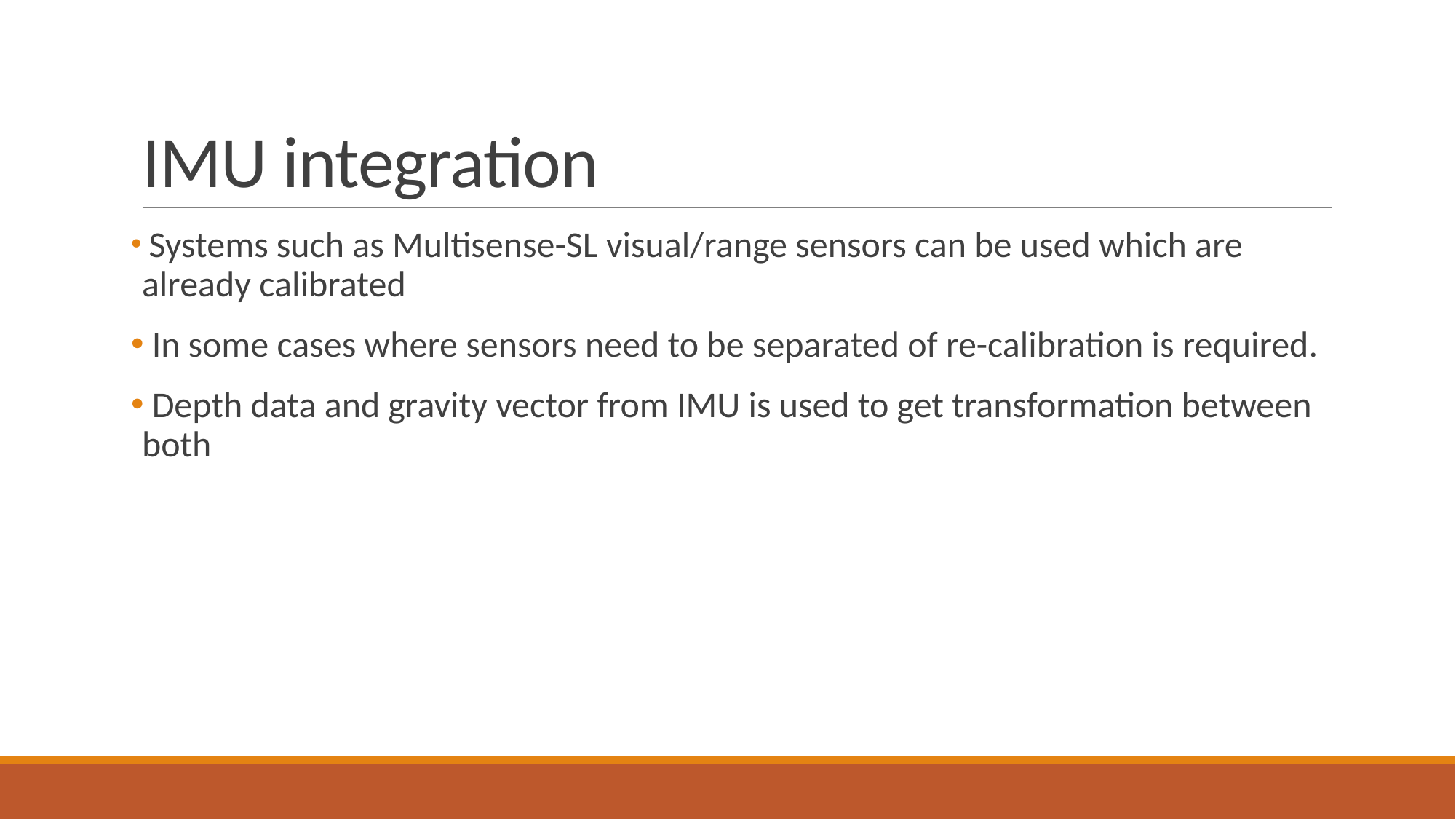

# IMU integration
 Systems such as Multisense-SL visual/range sensors can be used which are already calibrated
 In some cases where sensors need to be separated of re-calibration is required.
 Depth data and gravity vector from IMU is used to get transformation between both